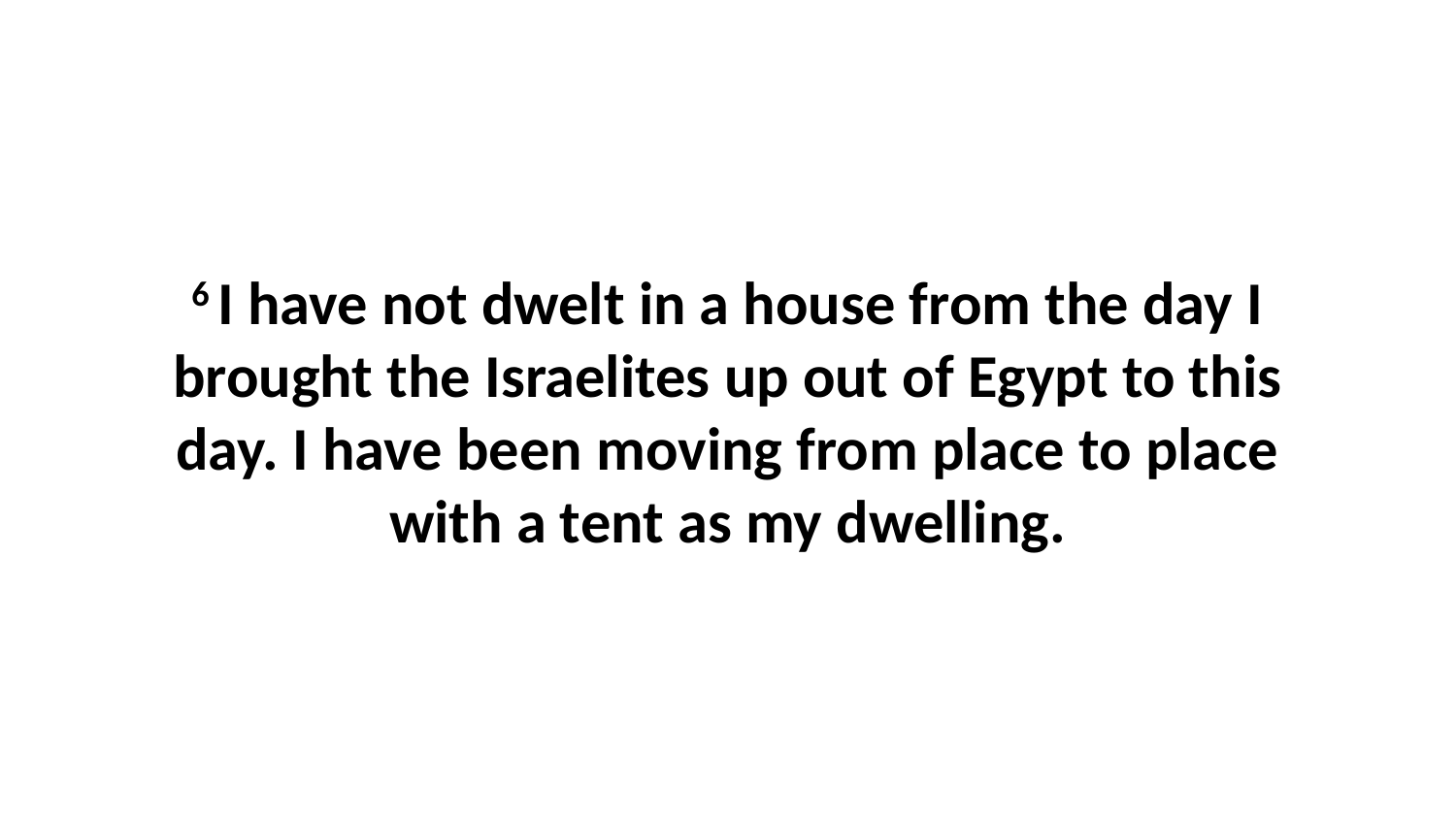

6 I have not dwelt in a house from the day I brought the Israelites up out of Egypt to this day. I have been moving from place to place with a tent as my dwelling.